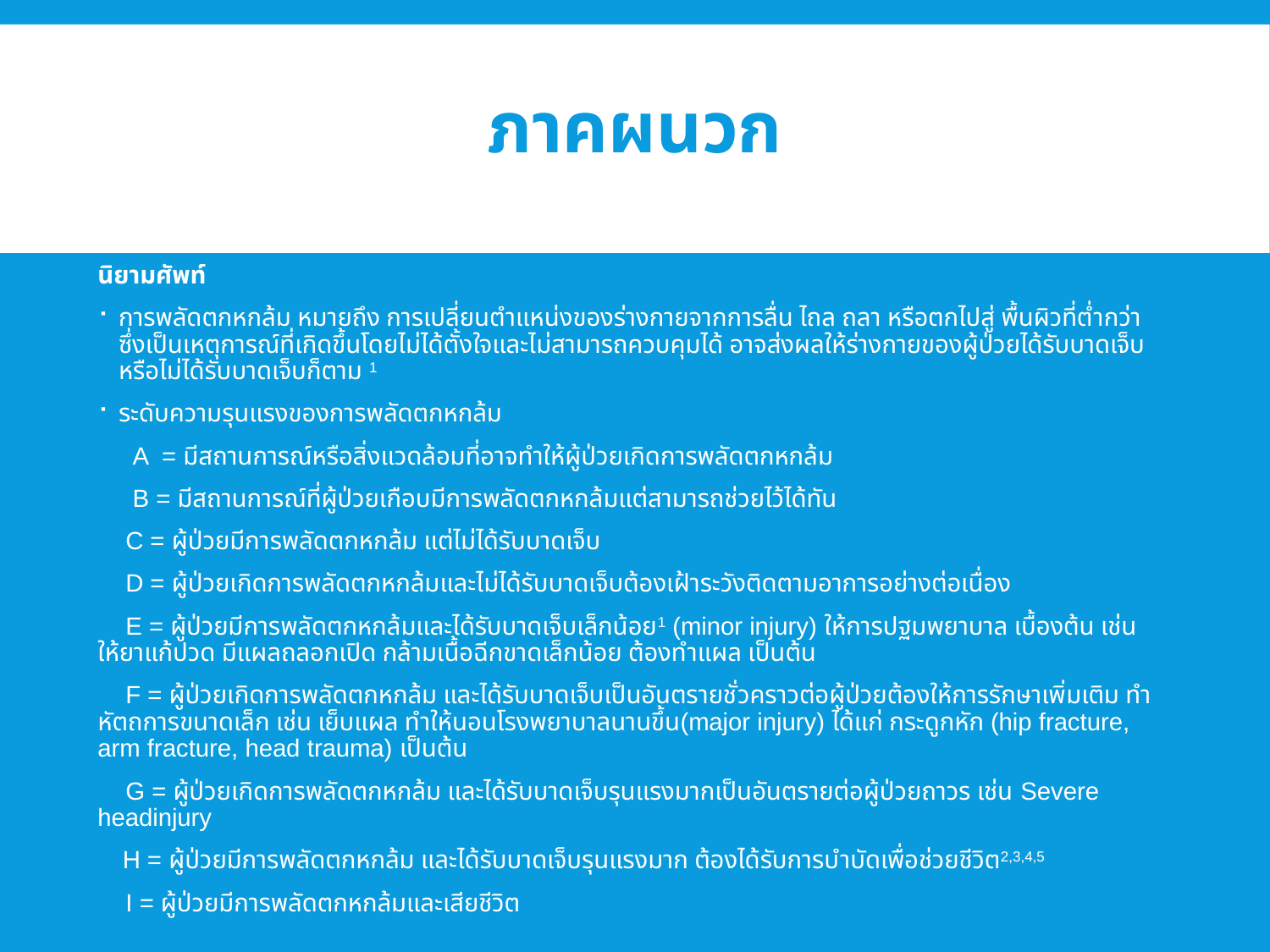

# ภาคผนวก
นิยามศัพท์
การพลัดตกหกล้ม หมายถึง การเปลี่ยนตำแหน่งของร่างกายจากการลื่น ไถล ถลา หรือตกไปสู่ พื้นผิวที่ต่ำกว่า ซึ่งเป็นเหตุการณ์ที่เกิดขึ้นโดยไม่ได้ตั้งใจและไม่สามารถควบคุมได้ อาจส่งผลให้ร่างกายของผู้ป่วยได้รับบาดเจ็บหรือไม่ได้รับบาดเจ็บก็ตาม 1
ระดับความรุนแรงของการพลัดตกหกล้ม
     A  = มีสถานการณ์หรือสิ่งแวดล้อมที่อาจทำให้ผู้ป่วยเกิดการพลัดตกหกล้ม
     B = มีสถานการณ์ที่ผู้ป่วยเกือบมีการพลัดตกหกล้มแต่สามารถช่วยไว้ได้ทัน
    C = ผู้ป่วยมีการพลัดตกหกล้ม แต่ไม่ได้รับบาดเจ็บ
    D = ผู้ป่วยเกิดการพลัดตกหกล้มและไม่ได้รับบาดเจ็บต้องเฝ้าระวังติดตามอาการอย่างต่อเนื่อง
    E = ผู้ป่วยมีการพลัดตกหกล้มและได้รับบาดเจ็บเล็กน้อย1 (minor injury) ให้การปฐมพยาบาล เบื้องต้น เช่น ให้ยาแก้ปวด มีแผลถลอกเปิด กล้ามเนื้อฉีกขาดเล็กน้อย ต้องทำแผล เป็นต้น
    F = ผู้ป่วยเกิดการพลัดตกหกล้ม และได้รับบาดเจ็บเป็นอันตรายชั่วคราวต่อผู้ป่วยต้องให้การรักษาเพิ่มเติม ทำหัตถการขนาดเล็ก เช่น เย็บแผล ทำให้นอนโรงพยาบาลนานขึ้น(major injury) ได้แก่ กระดูกหัก (hip fracture, arm fracture, head trauma) เป็นต้น
    G = ผู้ป่วยเกิดการพลัดตกหกล้ม และได้รับบาดเจ็บรุนแรงมากเป็นอันตรายต่อผู้ป่วยถาวร เช่น Severe headinjury
    H = ผู้ป่วยมีการพลัดตกหกล้ม และได้รับบาดเจ็บรุนแรงมาก ต้องได้รับการบำบัดเพื่อช่วยชีวิต2,3,4,5
    I = ผู้ป่วยมีการพลัดตกหกล้มและเสียชีวิต